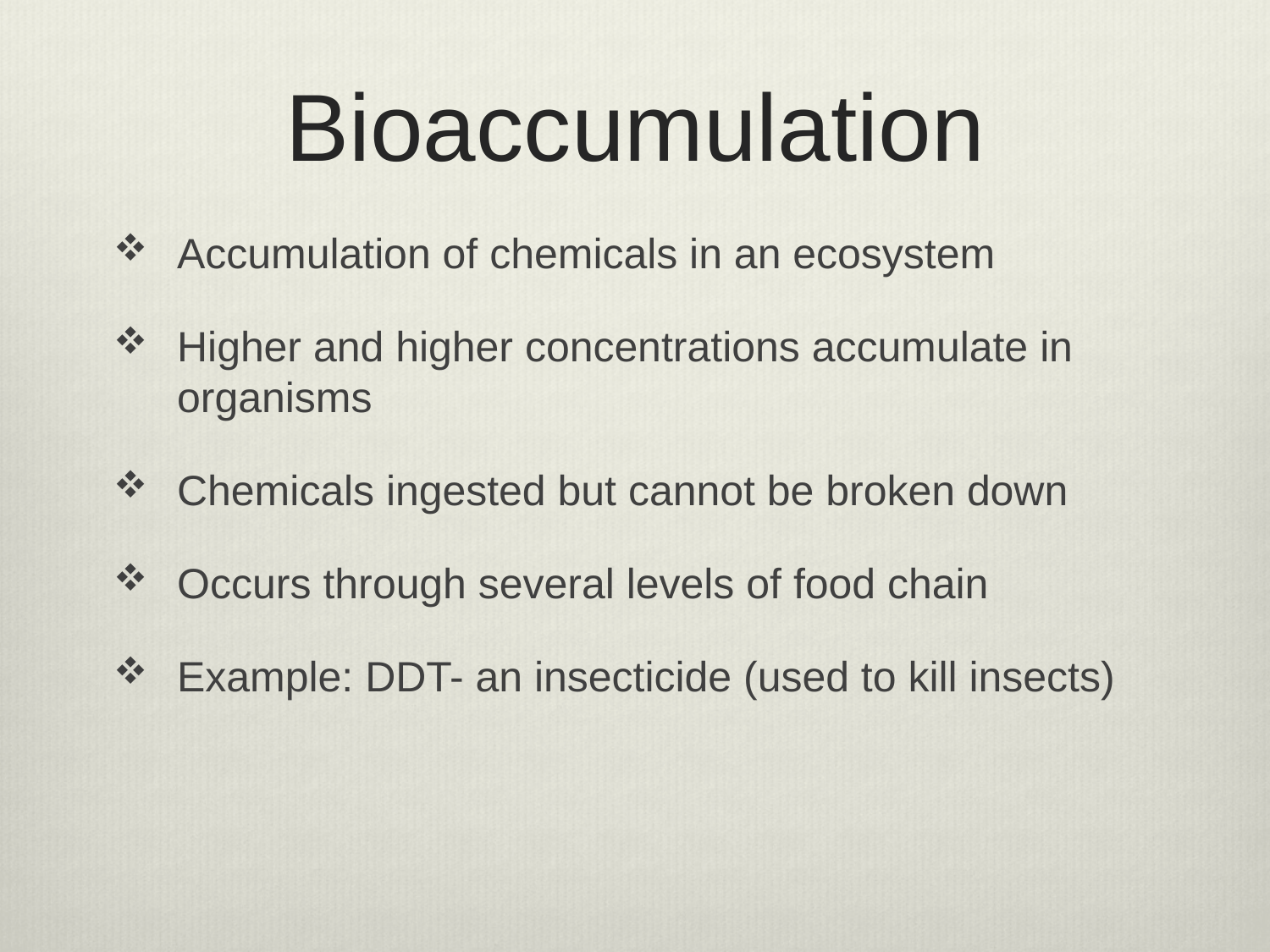

# Bioaccumulation
Accumulation of chemicals in an ecosystem
Higher and higher concentrations accumulate in organisms
Chemicals ingested but cannot be broken down
Occurs through several levels of food chain
Example: DDT- an insecticide (used to kill insects)